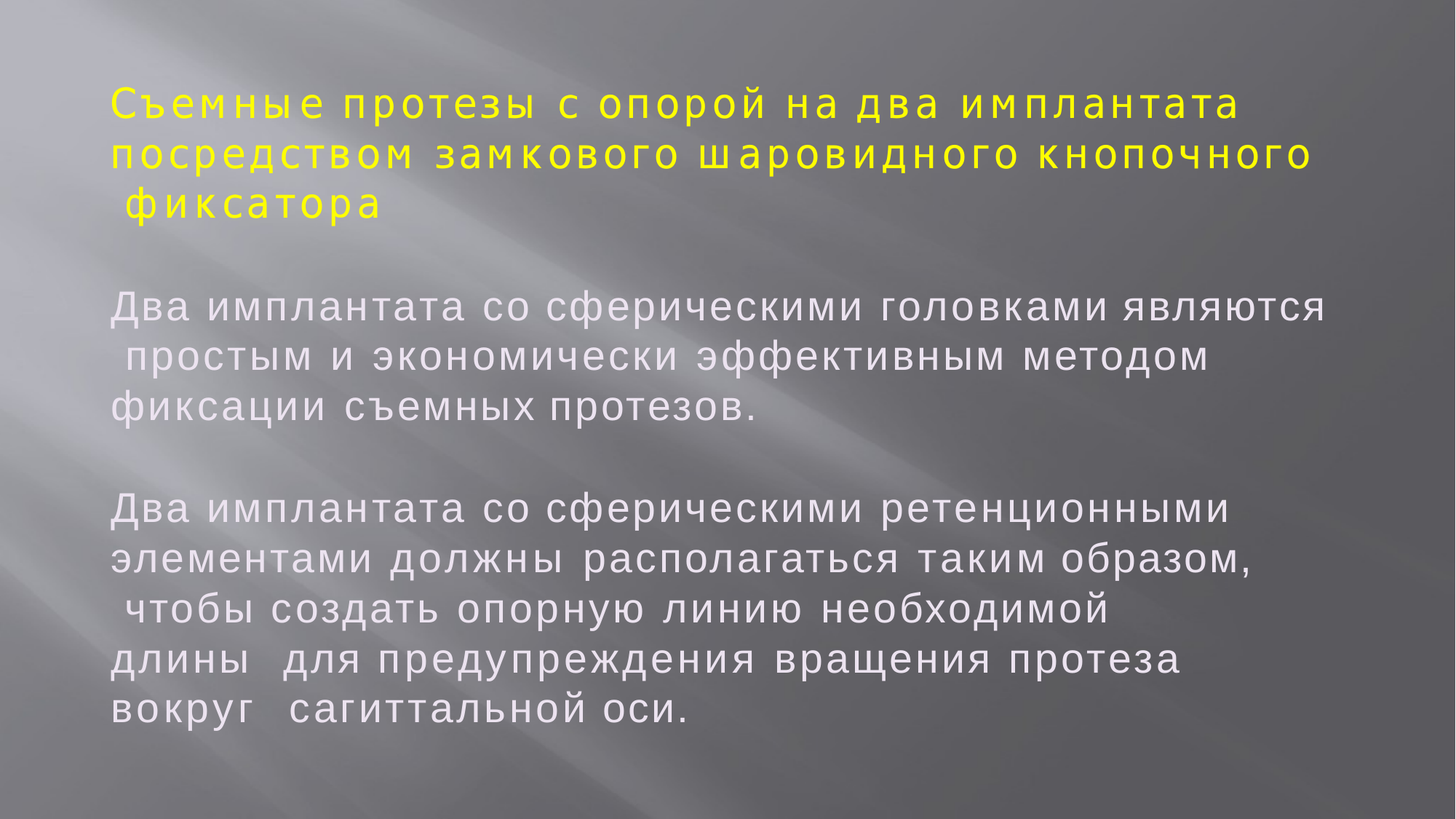

Съемные протезы с опорой на два имплантата  посредством замкового шаровидного кнопочного  фиксатора

Два имплантата со сферическими головками являются  простым и экономически эффективным методом  фиксации съемных протезов.

Два имплантата со сферическими ретенционными  элементами должны располагаться таким образом,  чтобы создать опорную линию необходимой длины  для предупреждения вращения протеза вокруг  сагиттальной оси.